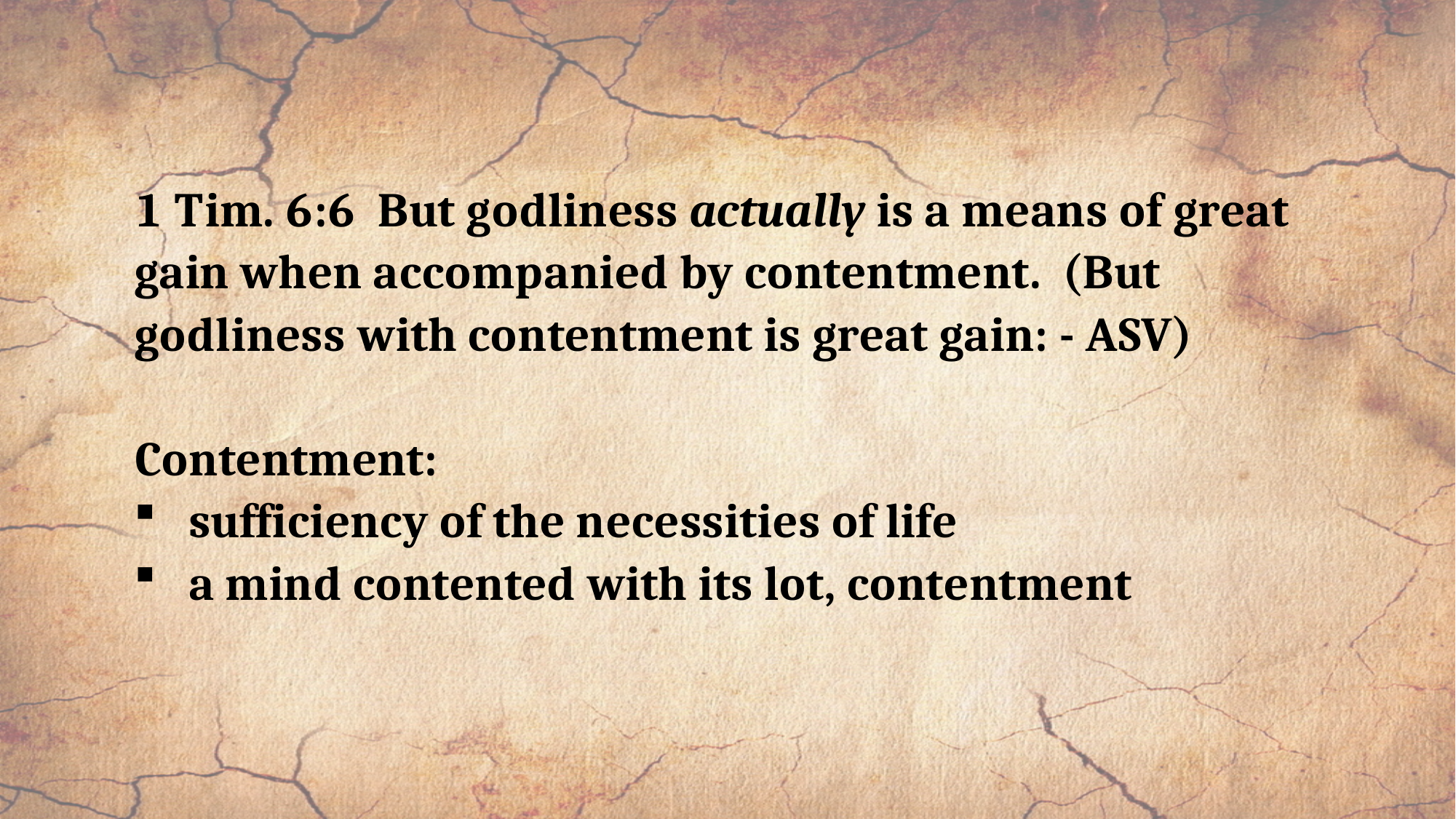

1 Tim. 6:6  But godliness actually is a means of great gain when accompanied by contentment.  (But godliness with contentment is great gain: - ASV)

Contentment:
sufficiency of the necessities of life
a mind contented with its lot, contentment